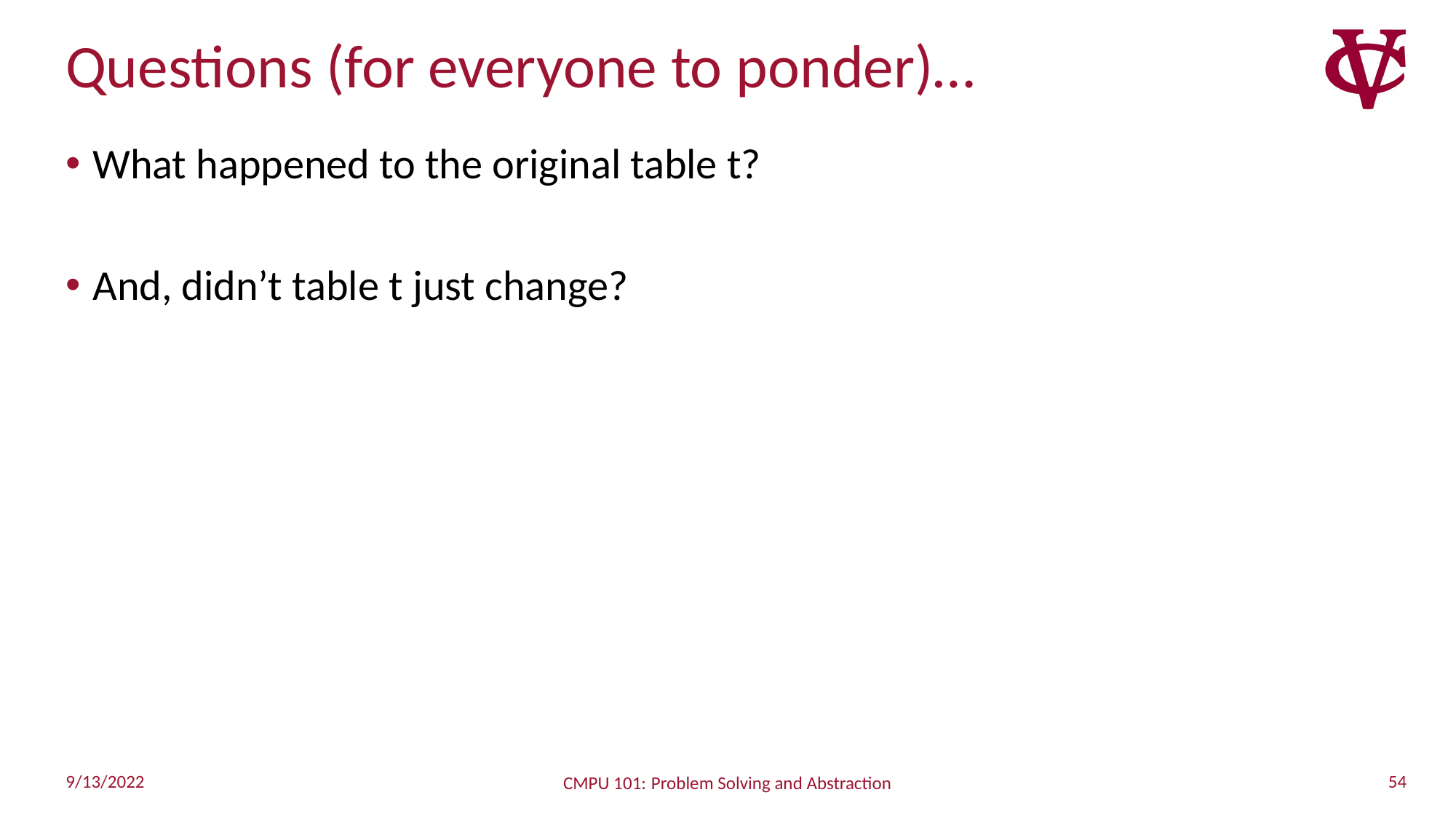

# Questions (for everyone to ponder)…
What happened to the original table t?

And, didn’t table t just change?
54
9/13/2022
CMPU 101: Problem Solving and Abstraction